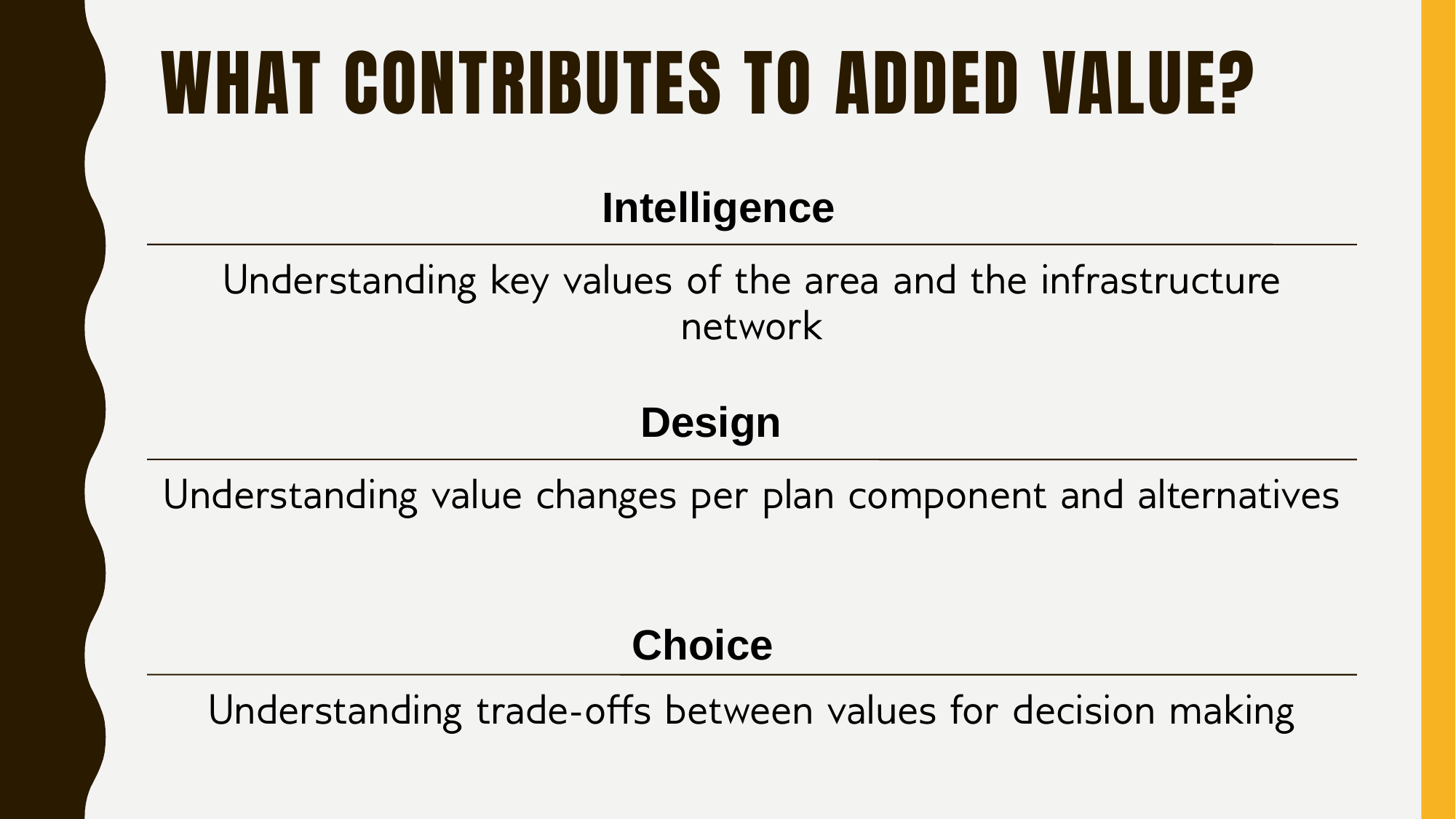

# What contributes to added value?
Intelligence
Understanding key values of the area and the infrastructure network
Understanding value changes per plan component and alternatives
Understanding trade-offs between values for decision making
Design
Choice